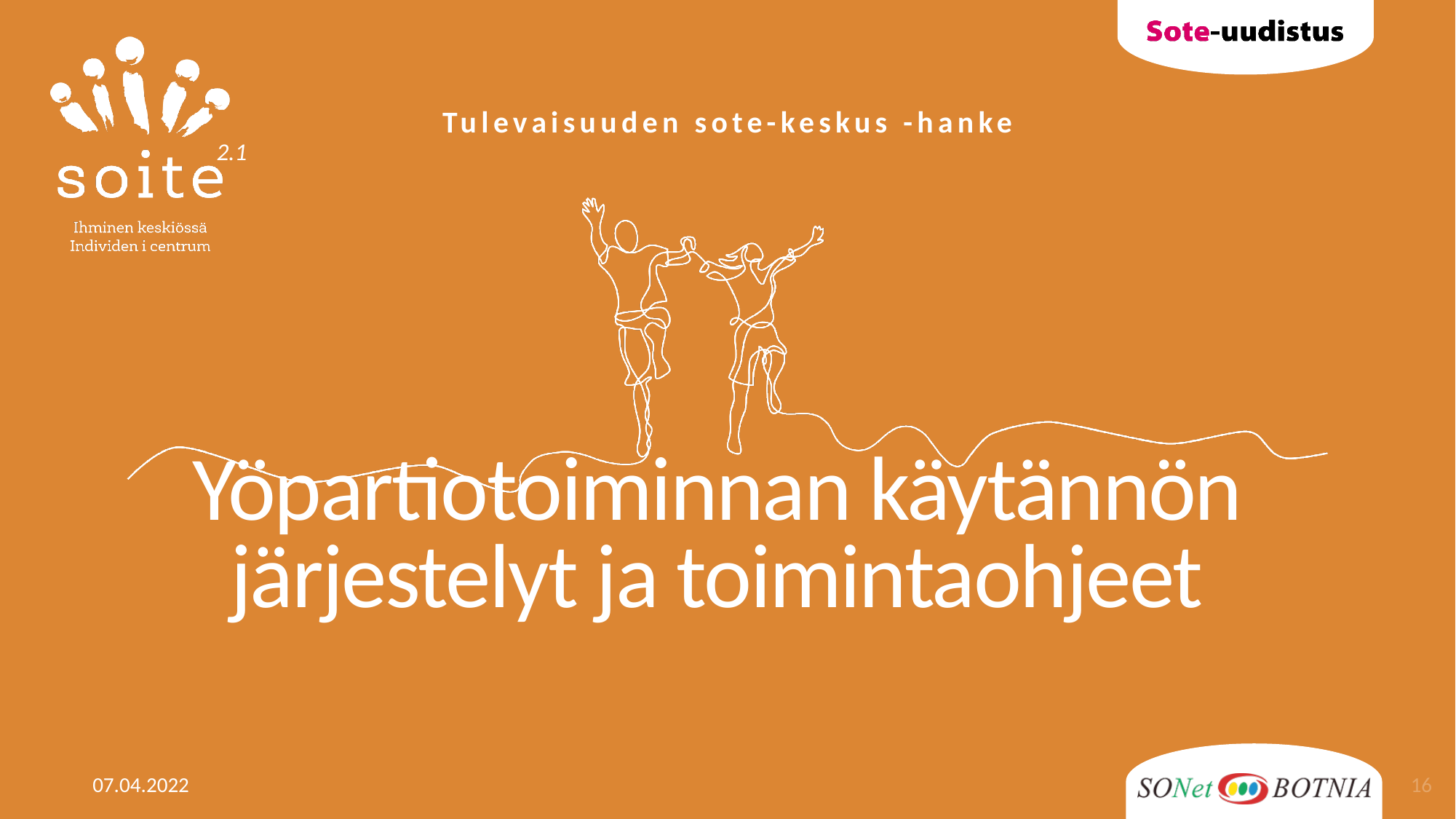

# Yöpartiotoiminnan käytännön järjestelyt ja toimintaohjeet

07.04.2022
16